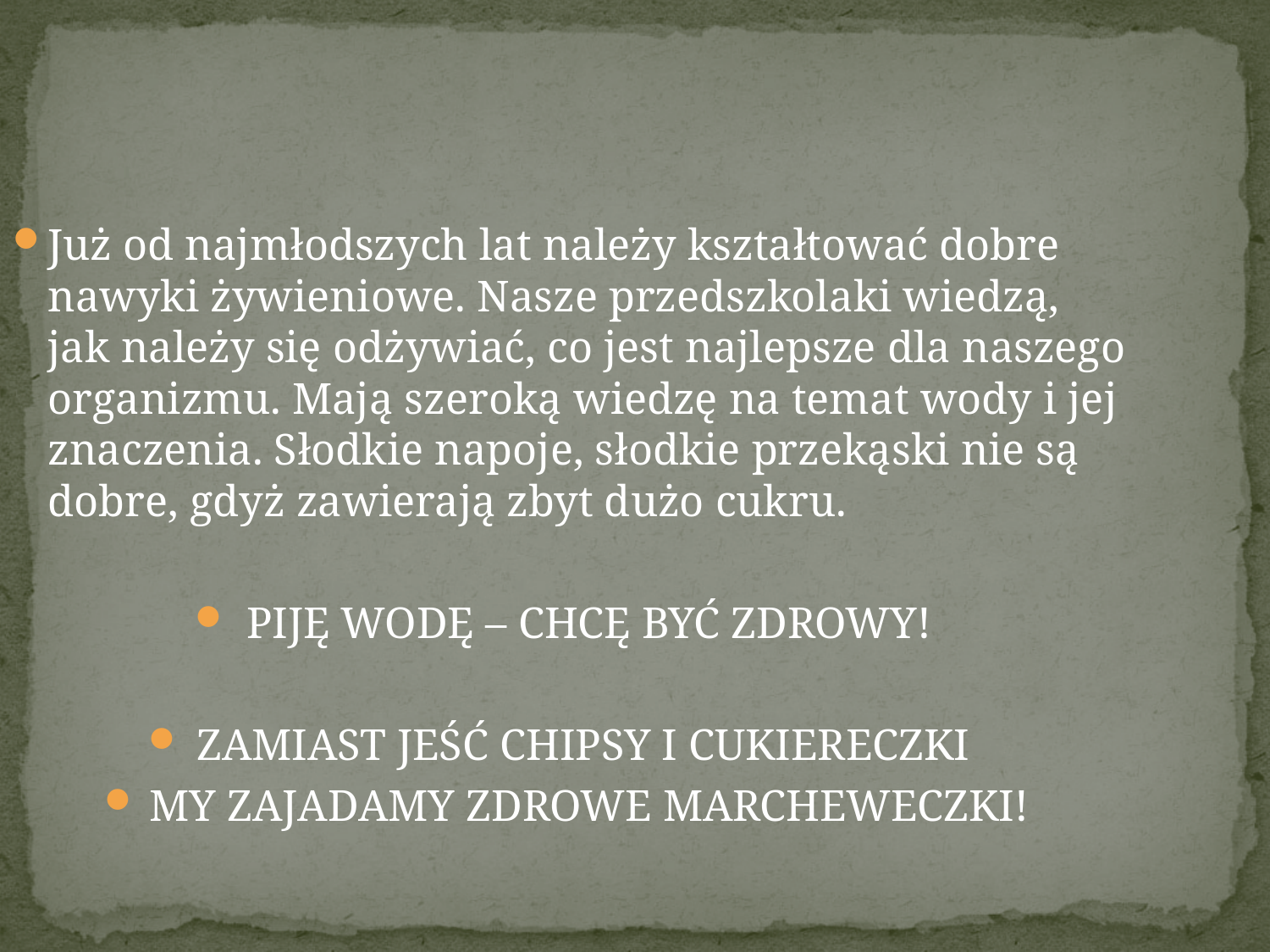

Już od najmłodszych lat należy kształtować dobre nawyki żywieniowe. Nasze przedszkolaki wiedzą, jak należy się odżywiać, co jest najlepsze dla naszego organizmu. Mają szeroką wiedzę na temat wody i jej znaczenia. Słodkie napoje, słodkie przekąski nie są dobre, gdyż zawierają zbyt dużo cukru.

PIJĘ WODĘ – CHCĘ BYĆ ZDROWY!

ZAMIAST JEŚĆ CHIPSY I CUKIERECZKI
MY ZAJADAMY ZDROWE MARCHEWECZKI!